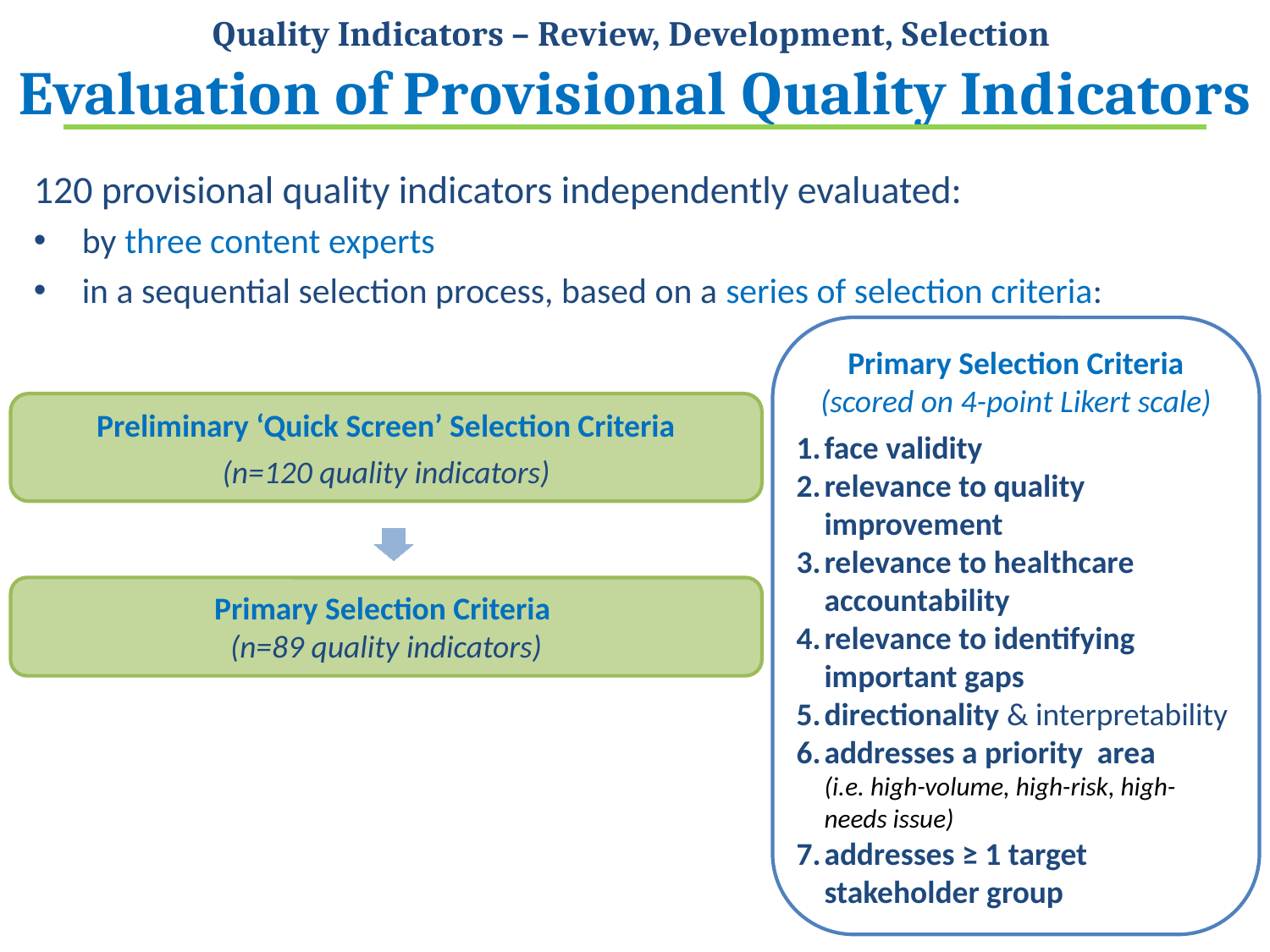

Quality Indicators – Review, Development, Selection
Evaluation of Provisional Quality Indicators
120 provisional quality indicators independently evaluated:
by three content experts
in a sequential selection process, based on a series of selection criteria:
Primary Selection Criteria
(scored on 4-point Likert scale)

face validity
relevance to quality improvement
relevance to healthcare accountability
relevance to identifying important gaps
directionality & interpretability
addresses a priority  area
(i.e. high-volume, high-risk, high-needs issue)
addresses ≥ 1 target stakeholder group
Preliminary ‘Quick Screen’ Selection Criteria

(n=120 quality indicators)

Primary Selection Criteria
(n=89 quality indicators)
21